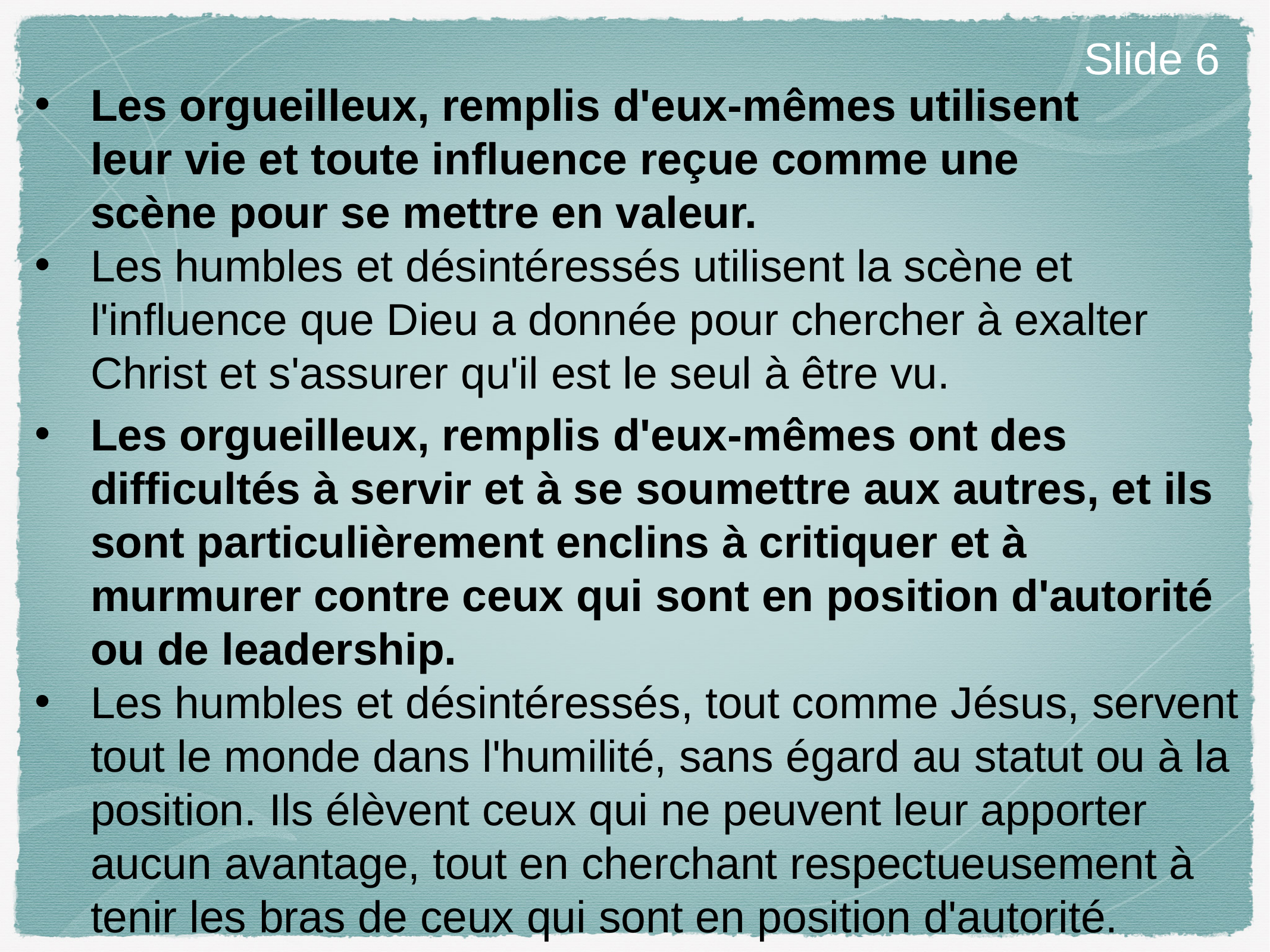

Slide 6
Les orgueilleux, remplis d'eux-mêmes utilisent leur vie et toute influence reçue comme une scène pour se mettre en valeur.
Les humbles et désintéressés utilisent la scène et l'influence que Dieu a donnée pour chercher à exalter Christ et s'assurer qu'il est le seul à être vu.

Les orgueilleux, remplis d'eux-mêmes ont des difficultés à servir et à se soumettre aux autres, et ils sont particulièrement enclins à critiquer et à murmurer contre ceux qui sont en position d'autorité ou de leadership.
Les humbles et désintéressés, tout comme Jésus, servent tout le monde dans l'humilité, sans égard au statut ou à la position. Ils élèvent ceux qui ne peuvent leur apporter aucun avantage, tout en cherchant respectueusement à tenir les bras de ceux qui sont en position d'autorité.